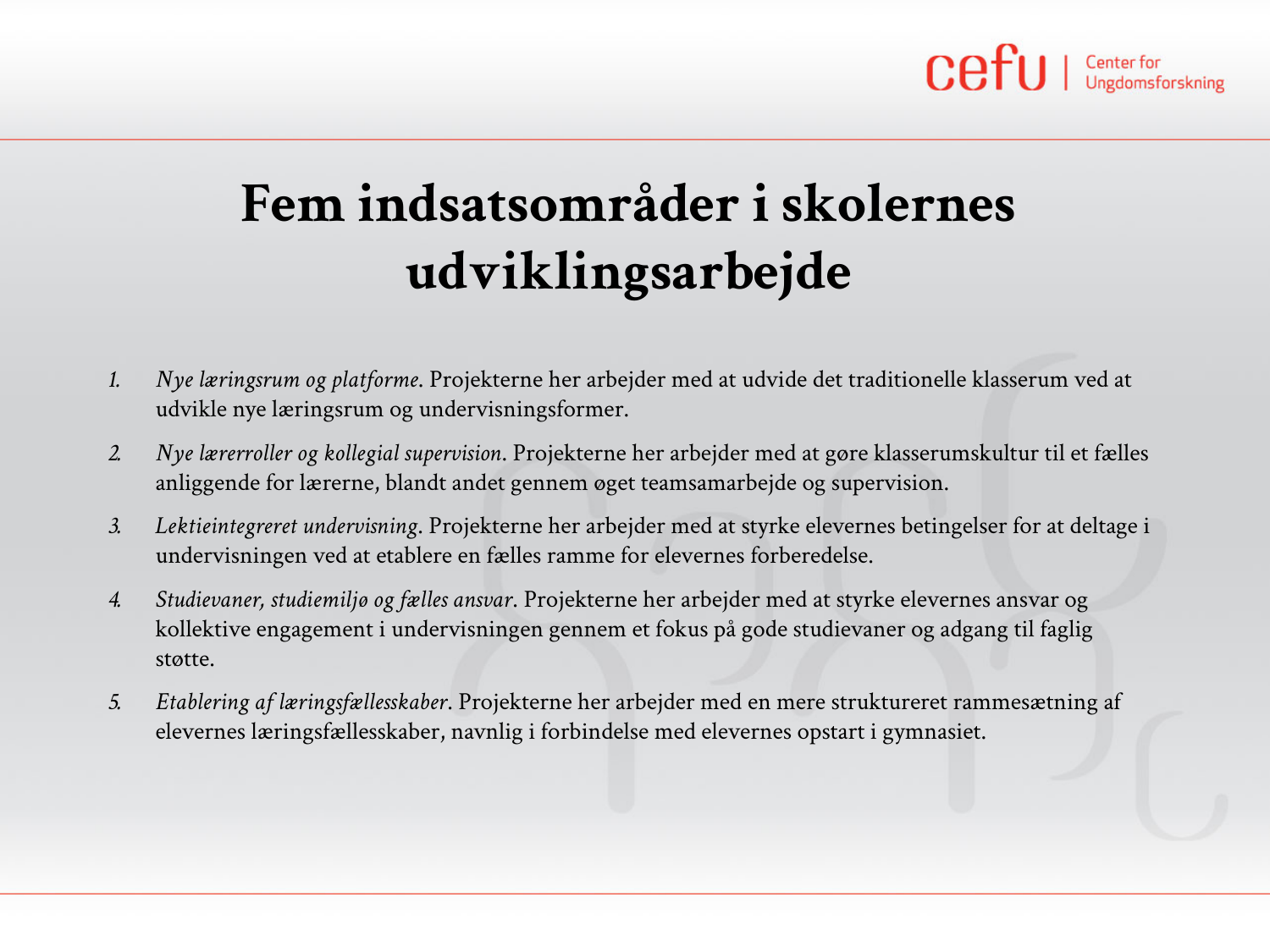

# Fem indsatsområder i skolernes udviklingsarbejde
Nye læringsrum og platforme. Projekterne her arbejder med at udvide det traditionelle klasserum ved at udvikle nye læringsrum og undervisningsformer.
Nye lærerroller og kollegial supervision. Projekterne her arbejder med at gøre klasserumskultur til et fælles anliggende for lærerne, blandt andet gennem øget teamsamarbejde og supervision.
Lektieintegreret undervisning. Projekterne her arbejder med at styrke elevernes betingelser for at deltage i undervisningen ved at etablere en fælles ramme for elevernes forberedelse.
Studievaner, studiemiljø og fælles ansvar. Projekterne her arbejder med at styrke elevernes ansvar og kollektive engagement i undervisningen gennem et fokus på gode studievaner og adgang til faglig støtte.
Etablering af læringsfællesskaber. Projekterne her arbejder med en mere struktureret rammesætning af elevernes læringsfællesskaber, navnlig i forbindelse med elevernes opstart i gymnasiet.